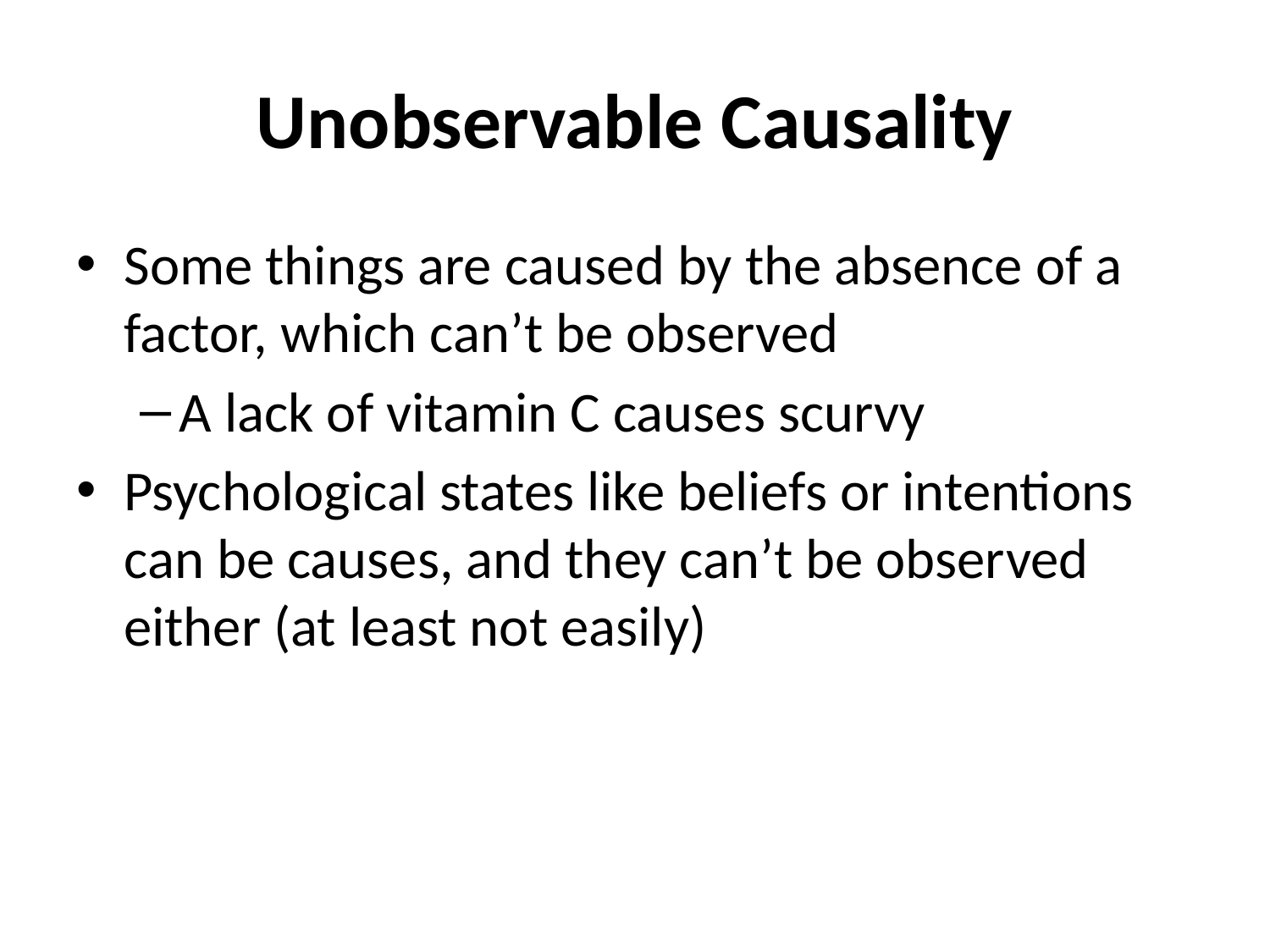

# Unobservable Causality
Some things are caused by the absence of a factor, which can’t be observed
A lack of vitamin C causes scurvy
Psychological states like beliefs or intentions can be causes, and they can’t be observed either (at least not easily)